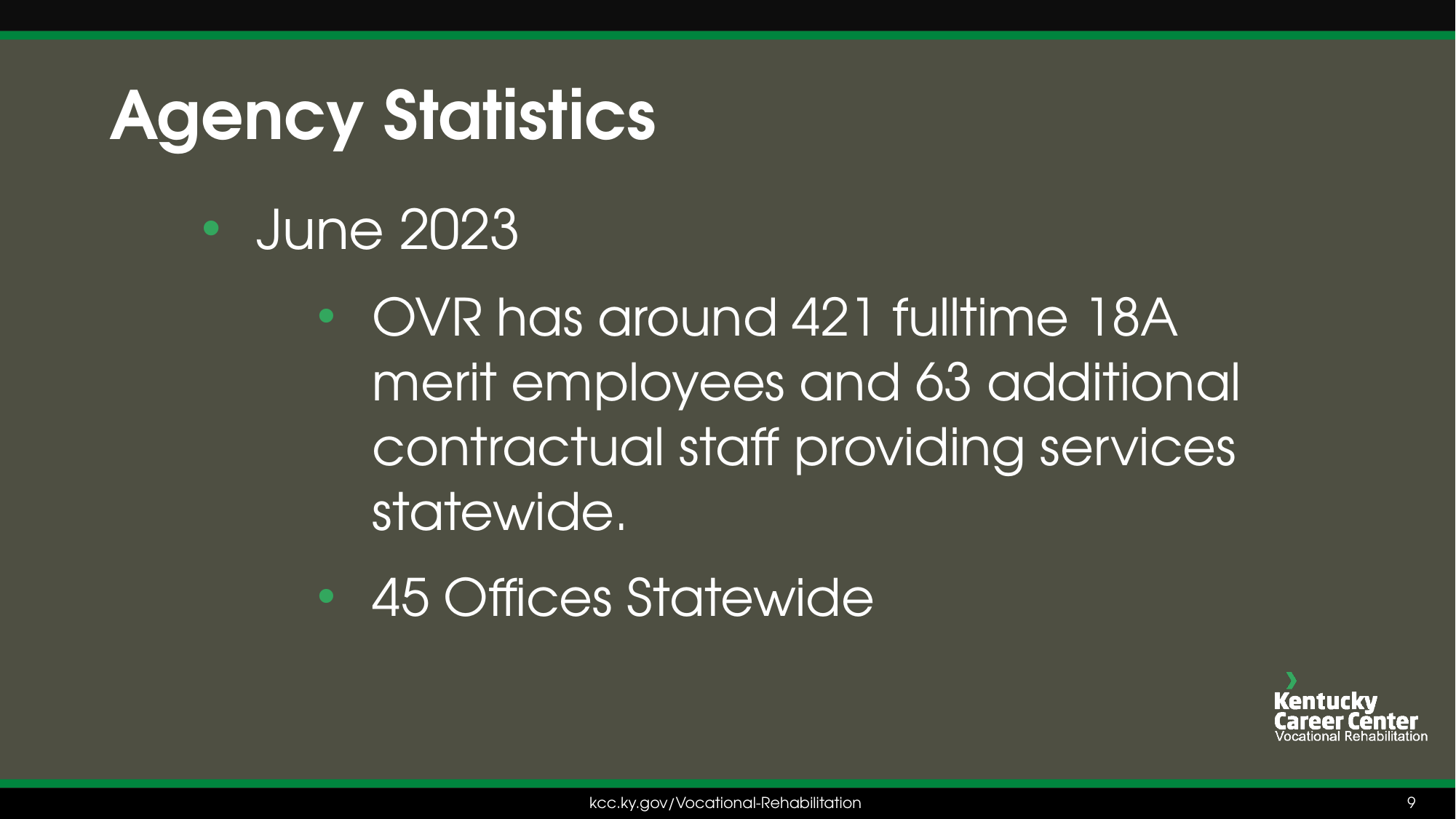

# Agency Statistics
June 2023
OVR has around 421 fulltime 18A merit employees and 63 additional contractual staff providing services statewide.
45 Offices Statewide
kcc.ky.gov/Vocational-Rehabilitation
9